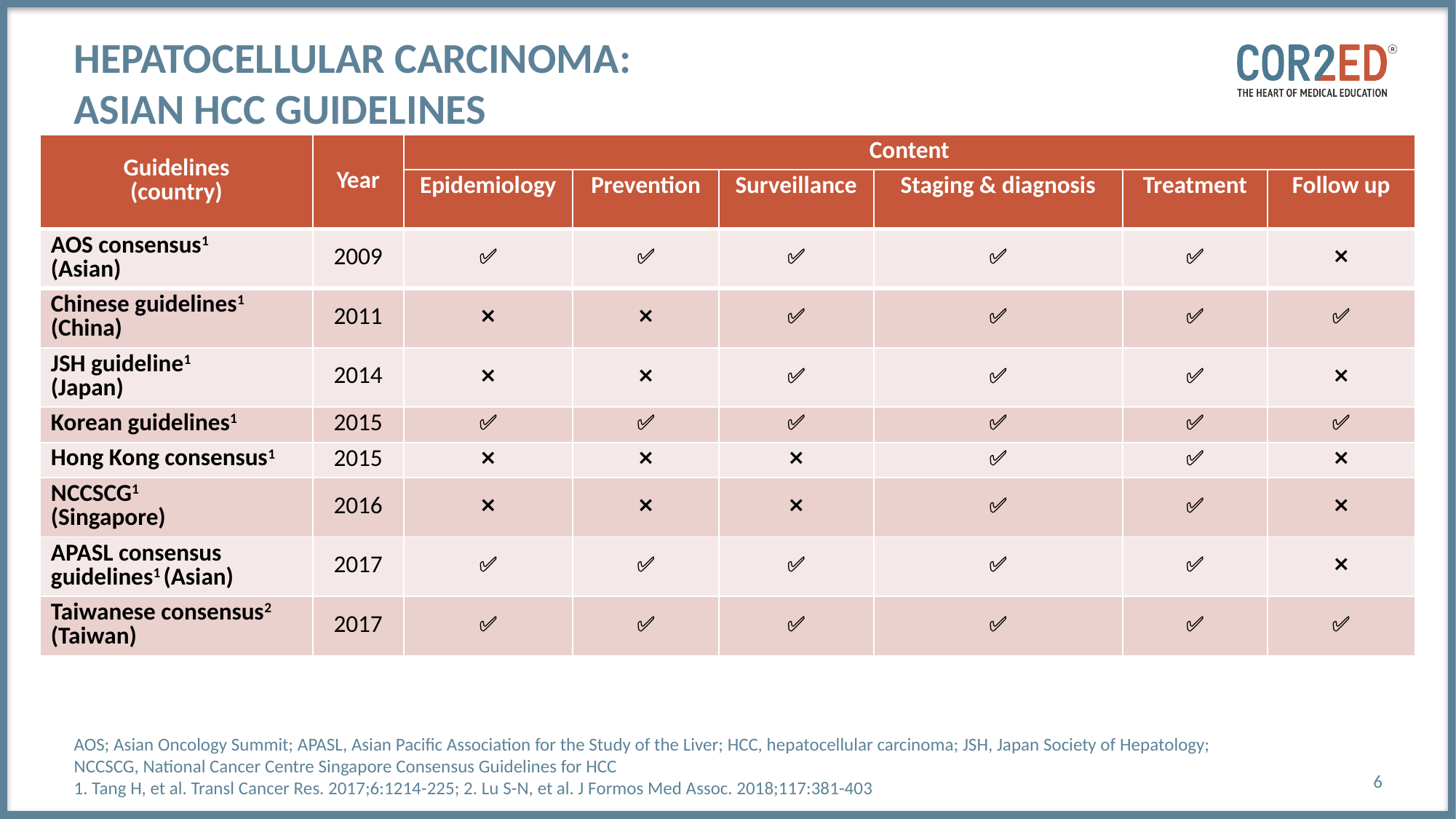

# Hepatocellular carcinoma: Asian HCC guidelines
| Guidelines (country) | Year | Content |  |  |  |  |  |
| --- | --- | --- | --- | --- | --- | --- | --- |
|  |  | Epidemiology | Prevention | Surveillance | Staging & diagnosis | Treatment | Follow up |
| AOS consensus1 (Asian) | 2009 | ✅ | ✅ | ✅ | ✅ | ✅ | ❌ |
| Chinese guidelines1 (China) | 2011 | ❌ | ❌ | ✅ | ✅ | ✅ | ✅ |
| JSH guideline1 (Japan) | 2014 | ❌ | ❌ | ✅ | ✅ | ✅ | ❌ |
| Korean guidelines1 | 2015 | ✅ | ✅ | ✅ | ✅ | ✅ | ✅ |
| Hong Kong consensus1 | 2015 | ❌ | ❌ | ❌ | ✅ | ✅ | ❌ |
| NCCSCG1 (Singapore) | 2016 | ❌ | ❌ | ❌ | ✅ | ✅ | ❌ |
| APASL consensus guidelines1 (Asian) | 2017 | ✅ | ✅ | ✅ | ✅ | ✅ | ❌ |
| Taiwanese consensus2 (Taiwan) | 2017 | ✅ | ✅ | ✅ | ✅ | ✅ | ✅ |
AOS; Asian Oncology Summit; APASL, Asian Pacific Association for the Study of the Liver; HCC, hepatocellular carcinoma; JSH, Japan Society of Hepatology;
NCCSCG, National Cancer Centre Singapore Consensus Guidelines for HCC
1. Tang H, et al. Transl Cancer Res. 2017;6:1214-225; 2. Lu S-N, et al. J Formos Med Assoc. 2018;117:381-403
6